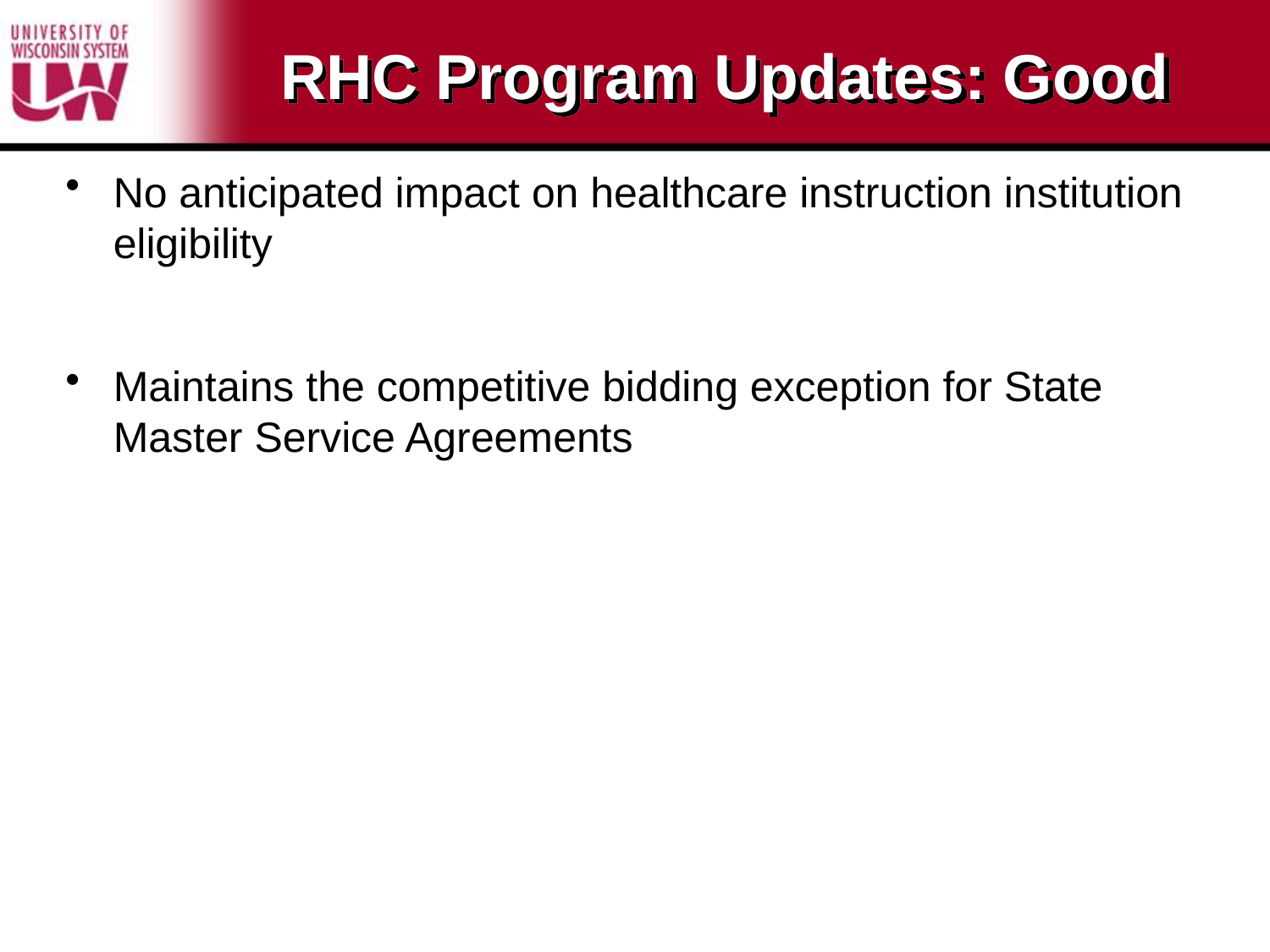

# RHC Program Updates: Good
No anticipated impact on healthcare instruction institution eligibility

Maintains the competitive bidding exception for State Master Service Agreements